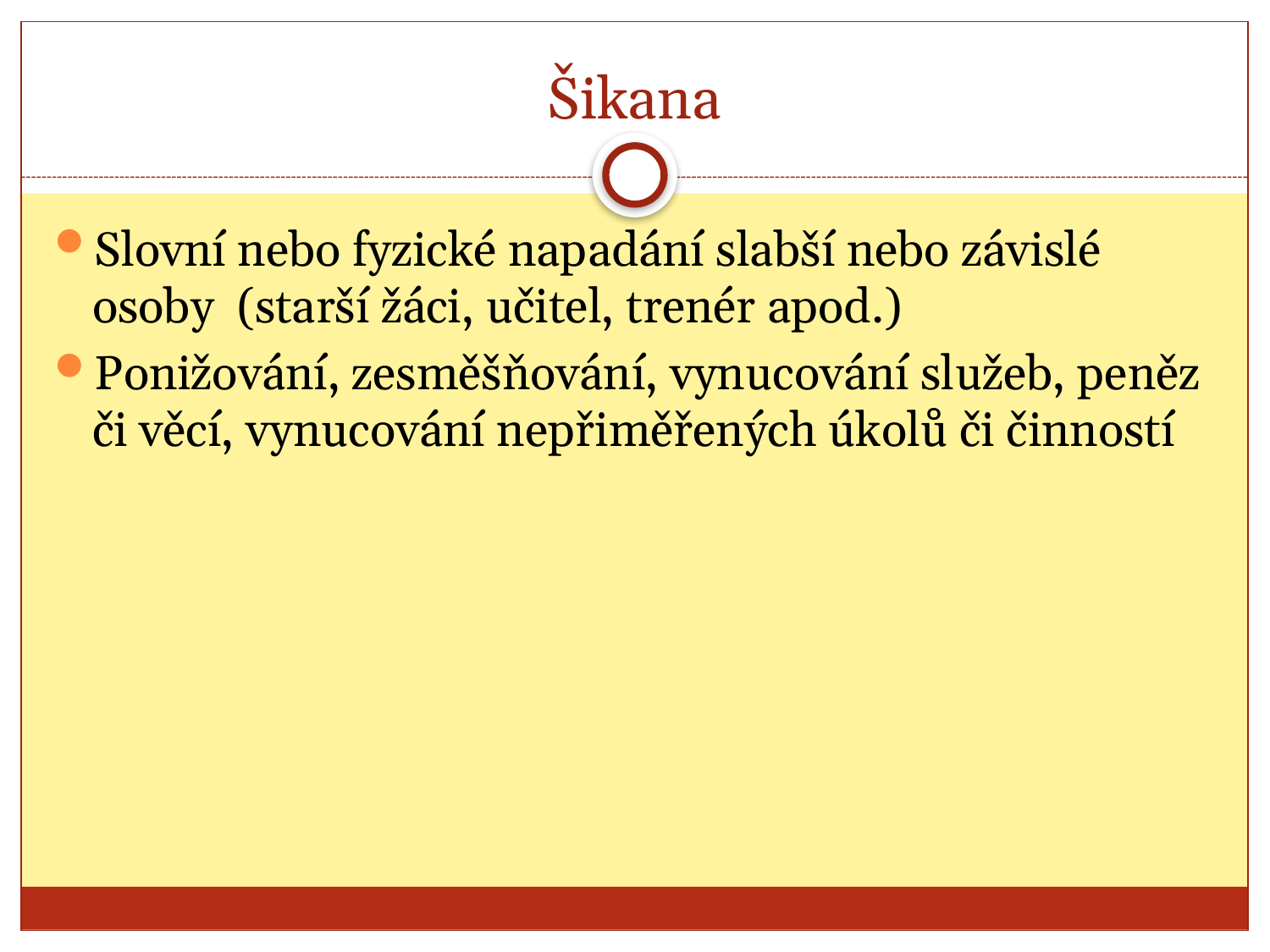

# Šikana
Slovní nebo fyzické napadání slabší nebo závislé osoby  (starší žáci, učitel, trenér apod.)
Ponižování, zesměšňování, vynucování služeb, peněz či věcí, vynucování nepřiměřených úkolů či činností